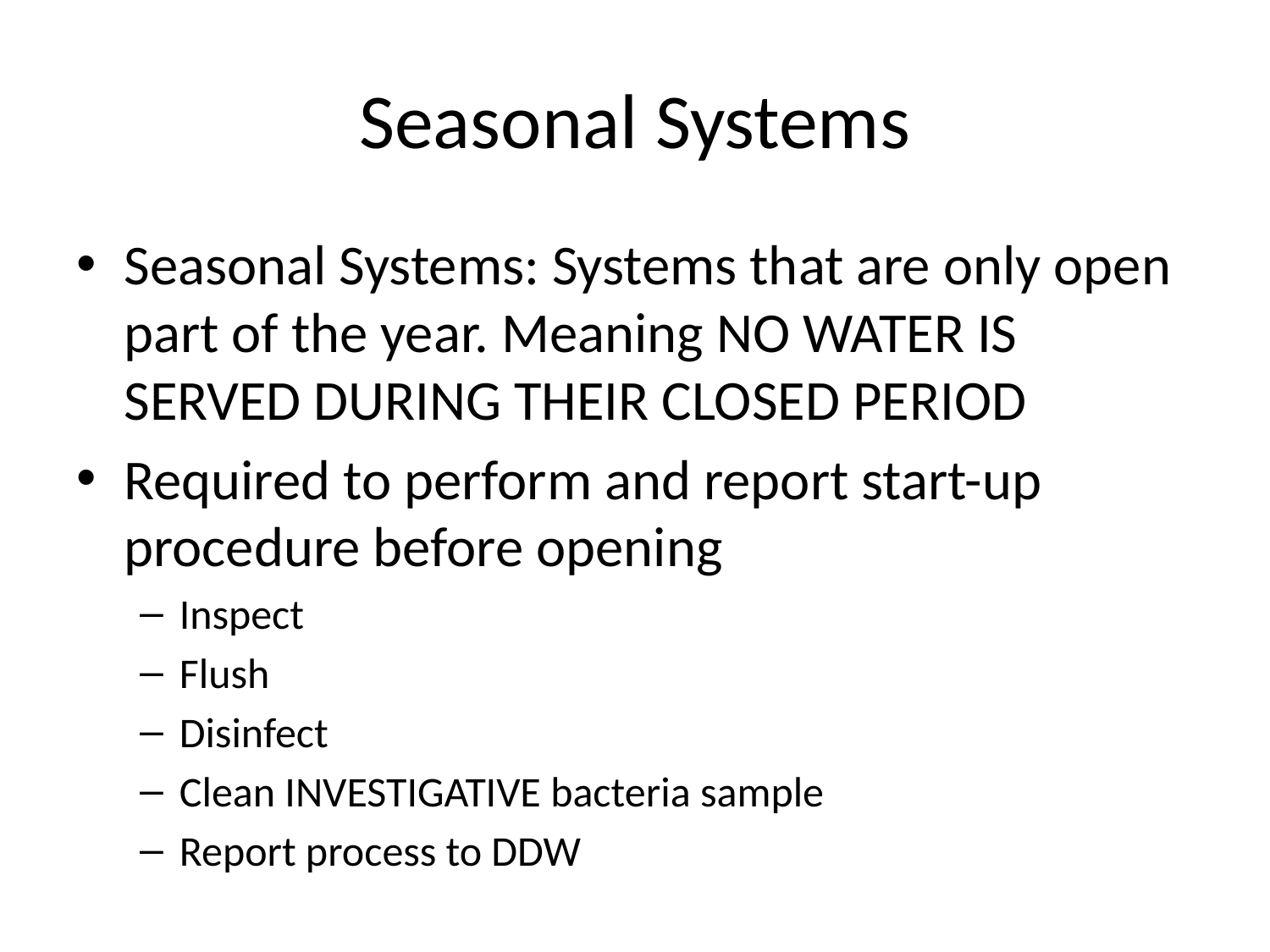

# Seasonal Systems
Seasonal Systems: Systems that are only open part of the year. Meaning NO WATER IS SERVED DURING THEIR CLOSED PERIOD
Required to perform and report start-up procedure before opening
Inspect
Flush
Disinfect
Clean INVESTIGATIVE bacteria sample
Report process to DDW